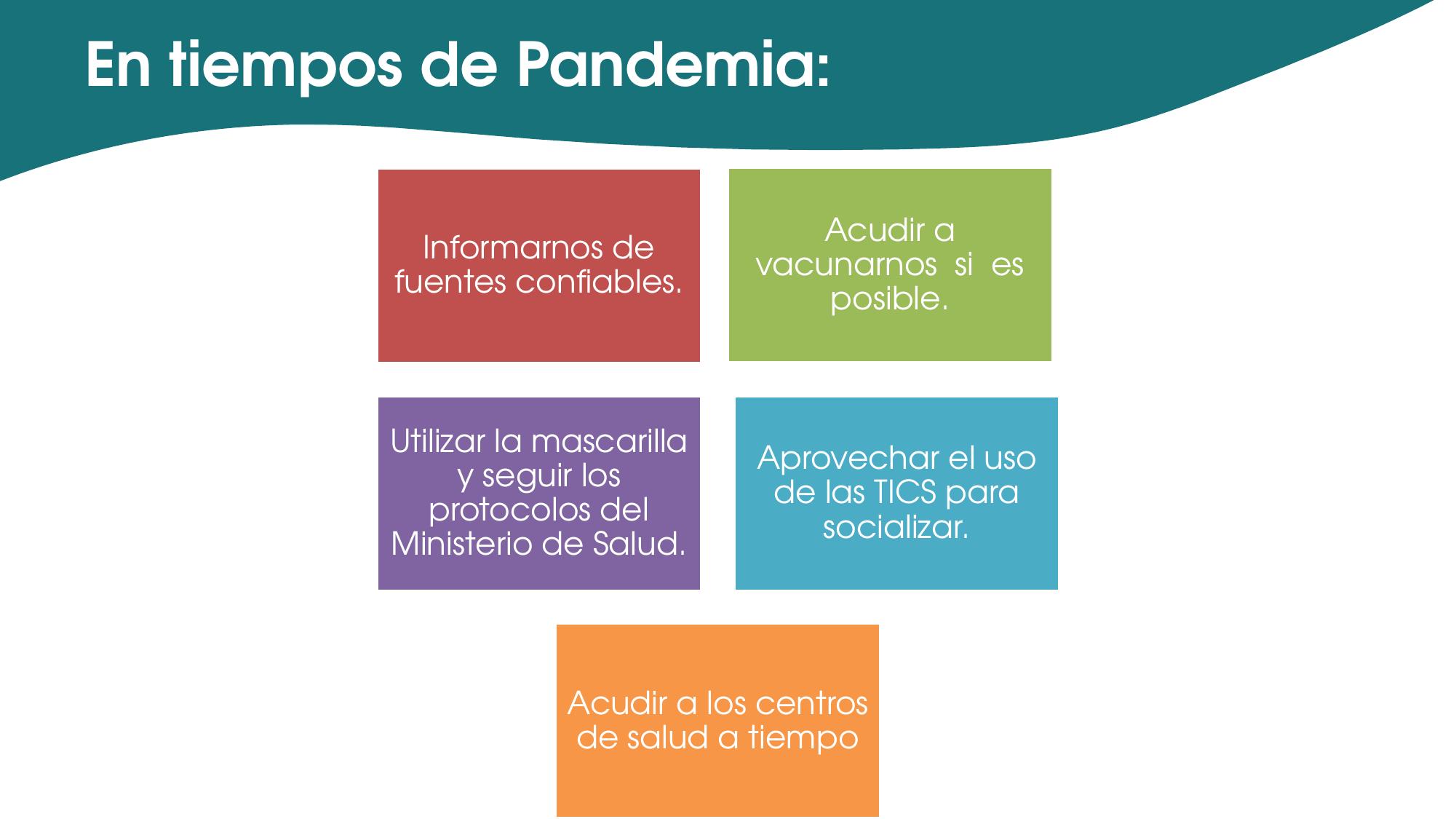

# En tiempos de Pandemia:
Informarnos de fuentes confiables.
Acudir a vacunarnos  si  es posible.
Utilizar la mascarilla y seguir los protocolos del Ministerio de Salud.
Aprovechar el uso de las TICS para socializar.
Acudir a los centros de salud a tiempo